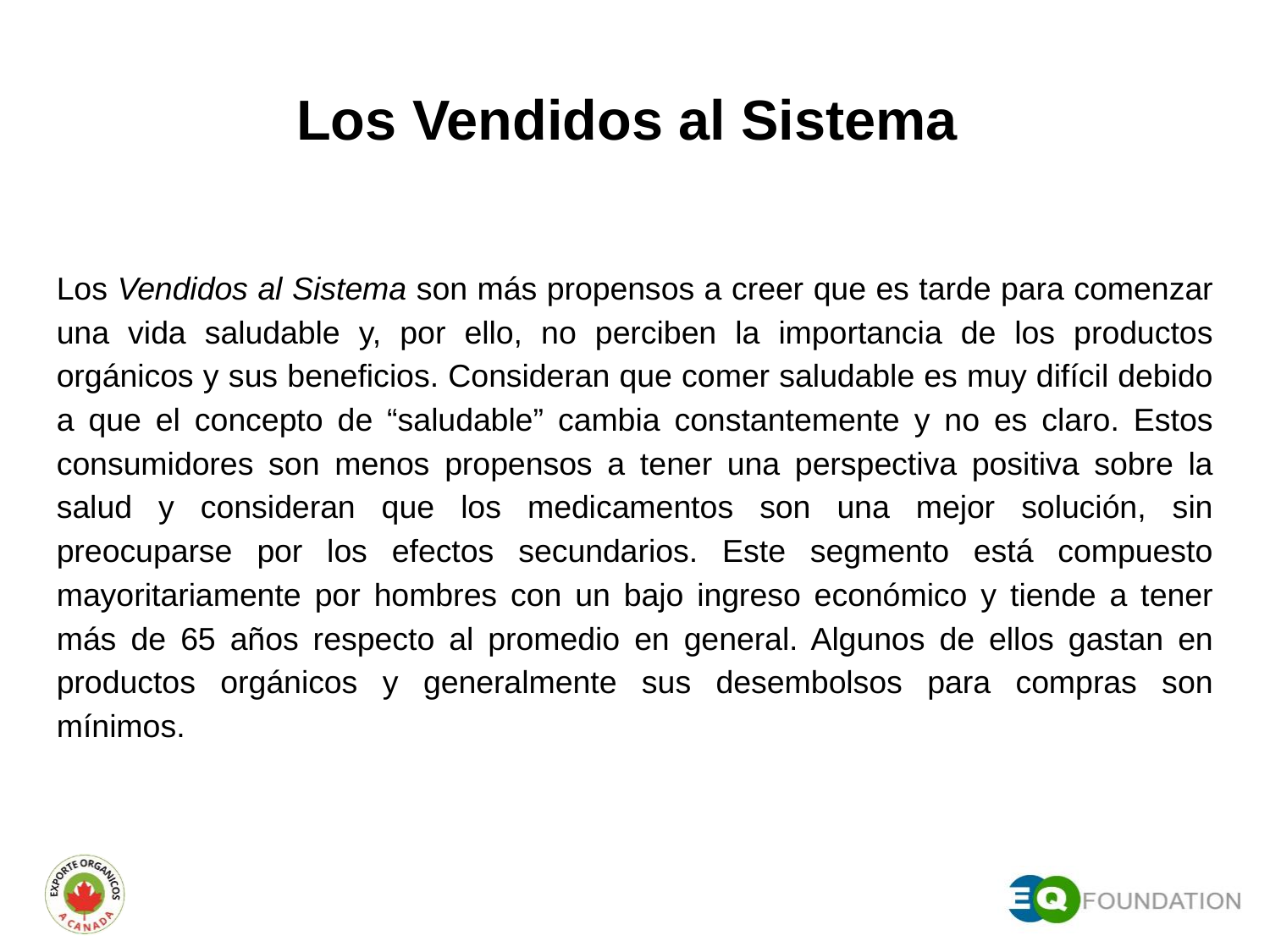

# Los Vendidos al Sistema
Los Vendidos al Sistema son más propensos a creer que es tarde para comenzar una vida saludable y, por ello, no perciben la importancia de los productos orgánicos y sus beneficios. Consideran que comer saludable es muy difícil debido a que el concepto de “saludable” cambia constantemente y no es claro. Estos consumidores son menos propensos a tener una perspectiva positiva sobre la salud y consideran que los medicamentos son una mejor solución, sin preocuparse por los efectos secundarios. Este segmento está compuesto mayoritariamente por hombres con un bajo ingreso económico y tiende a tener más de 65 años respecto al promedio en general. Algunos de ellos gastan en productos orgánicos y generalmente sus desembolsos para compras son mínimos.